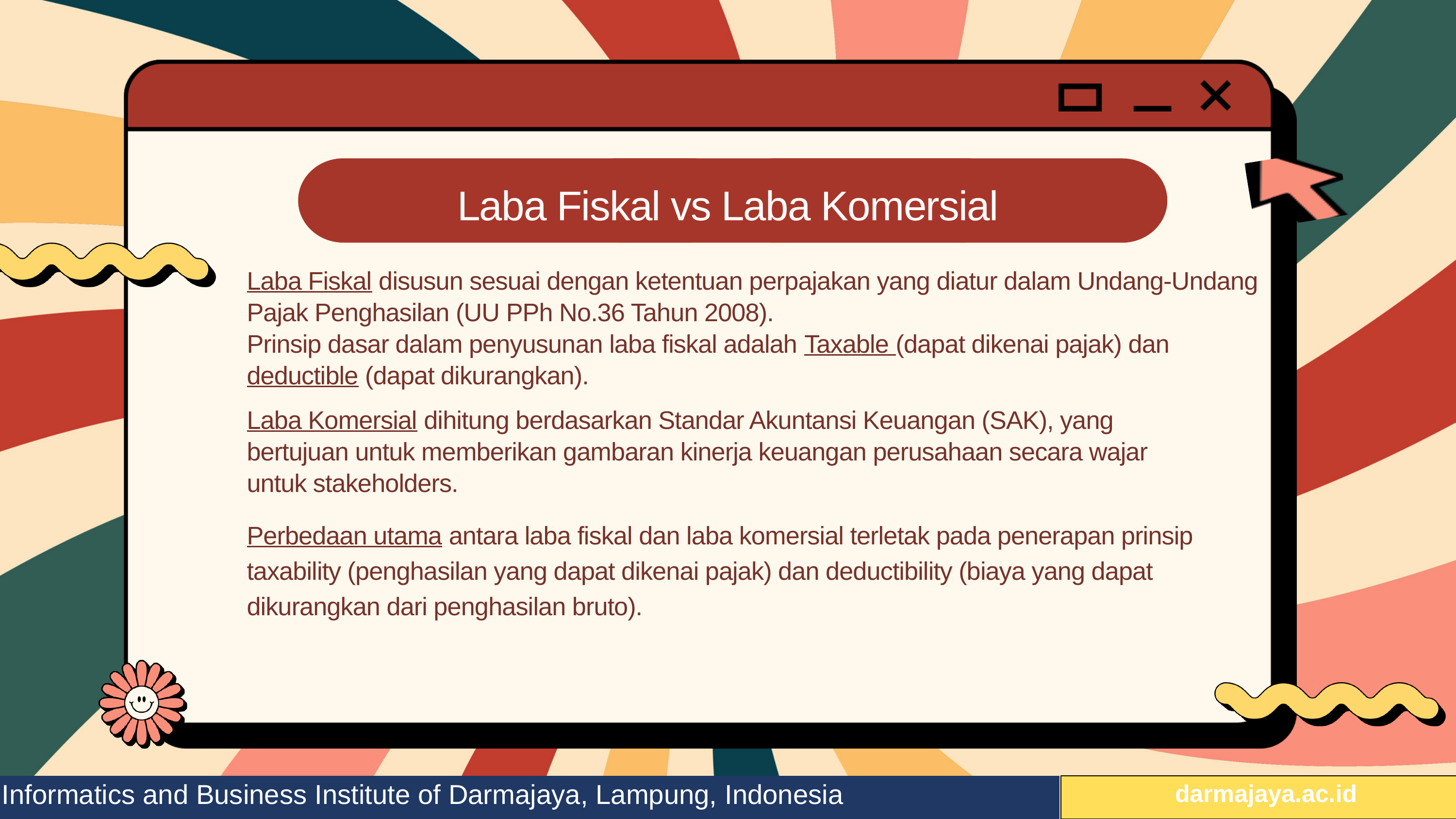

Laba Fiskal vs Laba Komersial

Laba Fiskal disusun sesuai dengan ketentuan perpajakan yang diatur dalam Undang-Undang Pajak Penghasilan (UU PPh No.36 Tahun 2008).
Prinsip dasar dalam penyusunan laba fiskal adalah Taxable (dapat dikenai pajak) dan deductible (dapat dikurangkan).
Laba Komersial dihitung berdasarkan Standar Akuntansi Keuangan (SAK), yang bertujuan untuk memberikan gambaran kinerja keuangan perusahaan secara wajar untuk stakeholders.
Perbedaan utama antara laba fiskal dan laba komersial terletak pada penerapan prinsip taxability (penghasilan yang dapat dikenai pajak) dan deductibility (biaya yang dapat dikurangkan dari penghasilan bruto).

Informatics and Business Institute of Darmajaya, Lampung, Indonesia
        darmajaya.ac.id